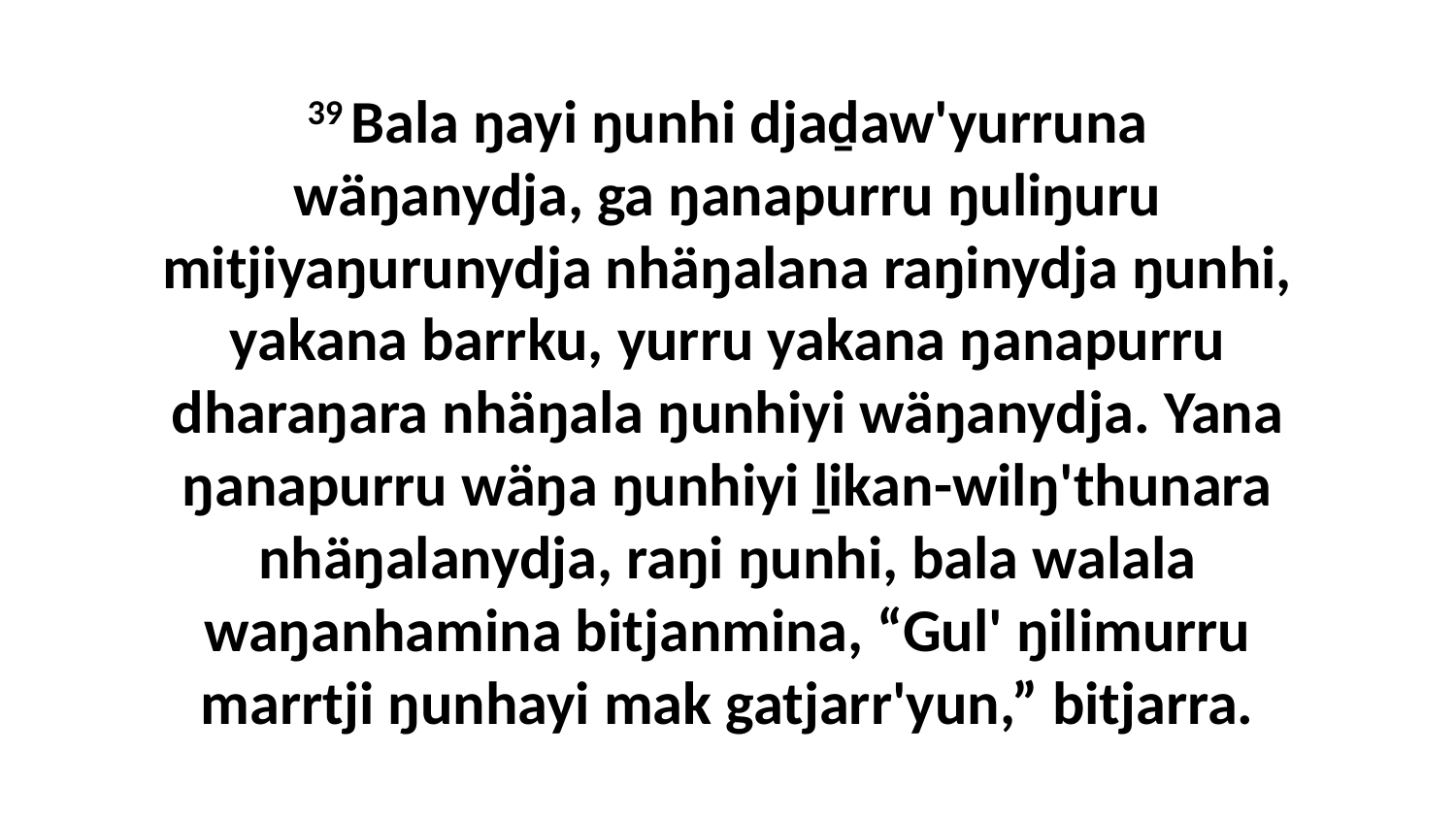

39 Bala ŋayi ŋunhi djaḏaw'yurruna wäŋanydja, ga ŋanapurru ŋuliŋuru mitjiyaŋurunydja nhäŋalana raŋinydja ŋunhi, yakana barrku, yurru yakana ŋanapurru dharaŋara nhäŋala ŋunhiyi wäŋanydja. Yana ŋanapurru wäŋa ŋunhiyi ḻikan-wilŋ'thunara nhäŋalanydja, raŋi ŋunhi, bala walala waŋanhamina bitjanmina, “Gul' ŋilimurru marrtji ŋunhayi mak gatjarr'yun,” bitjarra.